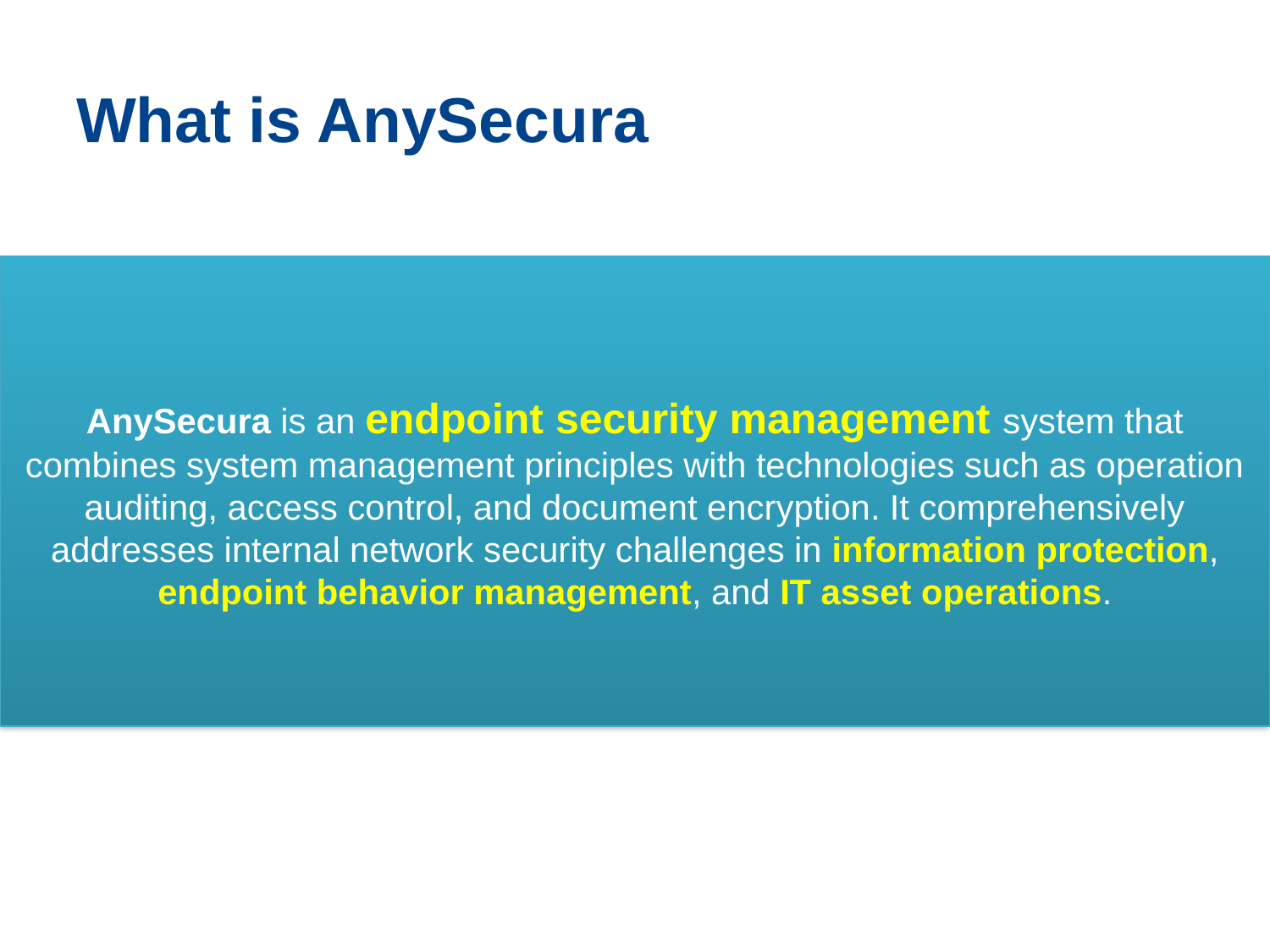

# What is AnySecura

AnySecura is an endpoint security management system that combines system management principles with technologies such as operation auditing, access control, and document encryption. It comprehensively addresses internal network security challenges in information protection, endpoint behavior management, and IT asset operations.